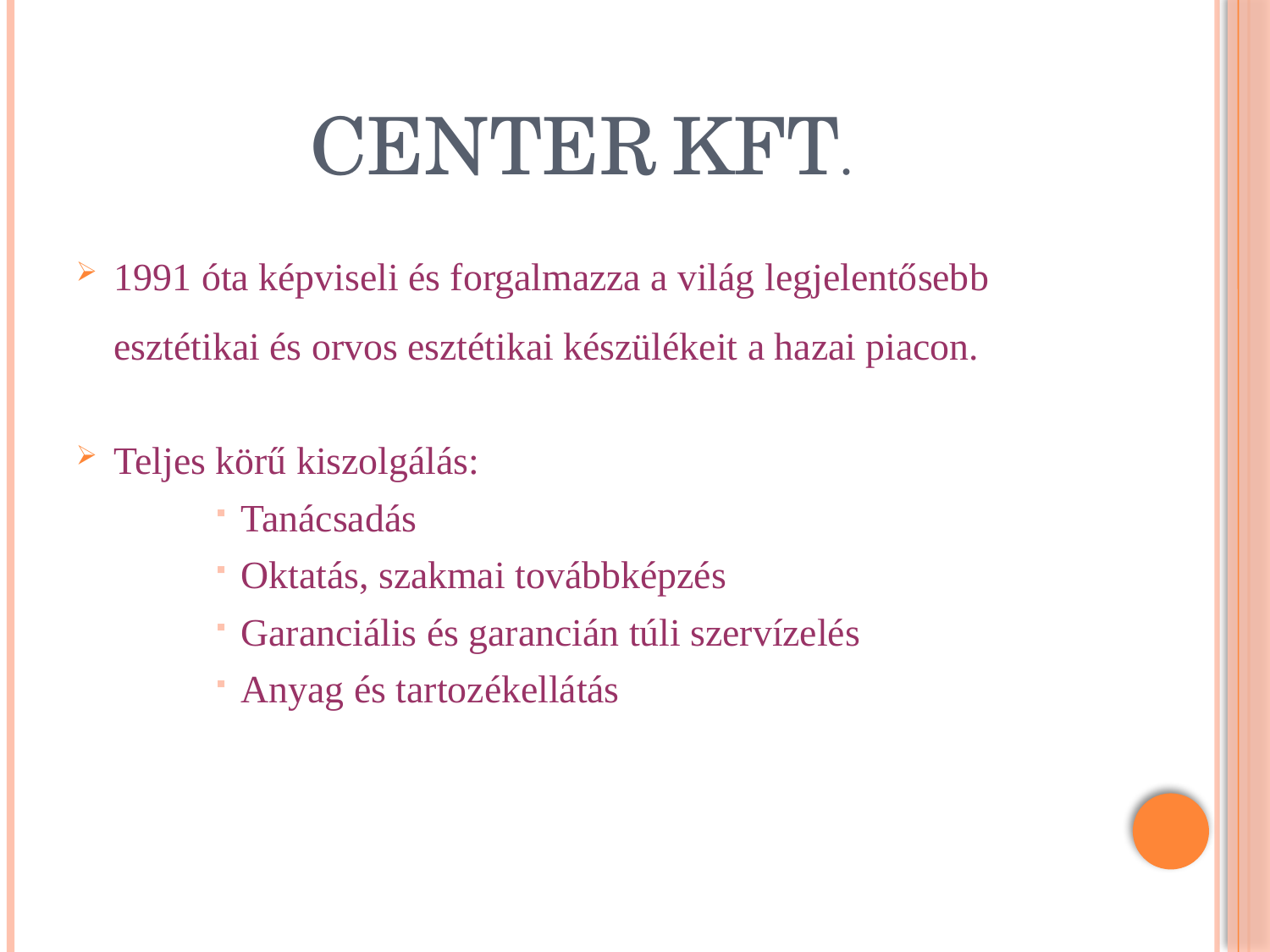

# Center Kft.
1991 óta képviseli és forgalmazza a világ legjelentősebb esztétikai és orvos esztétikai készülékeit a hazai piacon.

Teljes körű kiszolgálás:
Tanácsadás
Oktatás, szakmai továbbképzés
Garanciális és garancián túli szervízelés
Anyag és tartozékellátás